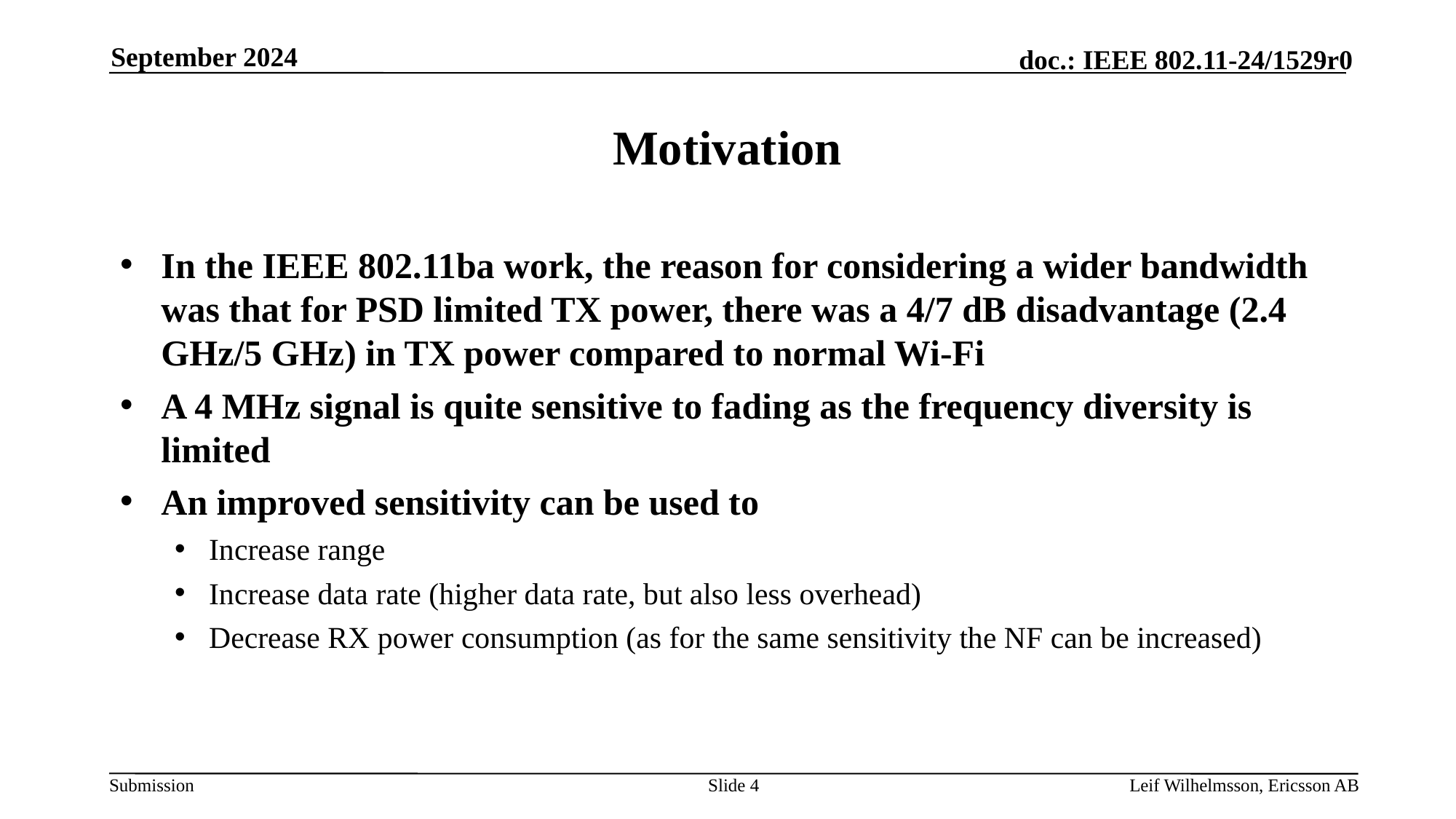

September 2024
# Motivation
In the IEEE 802.11ba work, the reason for considering a wider bandwidth was that for PSD limited TX power, there was a 4/7 dB disadvantage (2.4 GHz/5 GHz) in TX power compared to normal Wi-Fi
A 4 MHz signal is quite sensitive to fading as the frequency diversity is limited
An improved sensitivity can be used to
Increase range
Increase data rate (higher data rate, but also less overhead)
Decrease RX power consumption (as for the same sensitivity the NF can be increased)
Slide 4
Leif Wilhelmsson, Ericsson AB